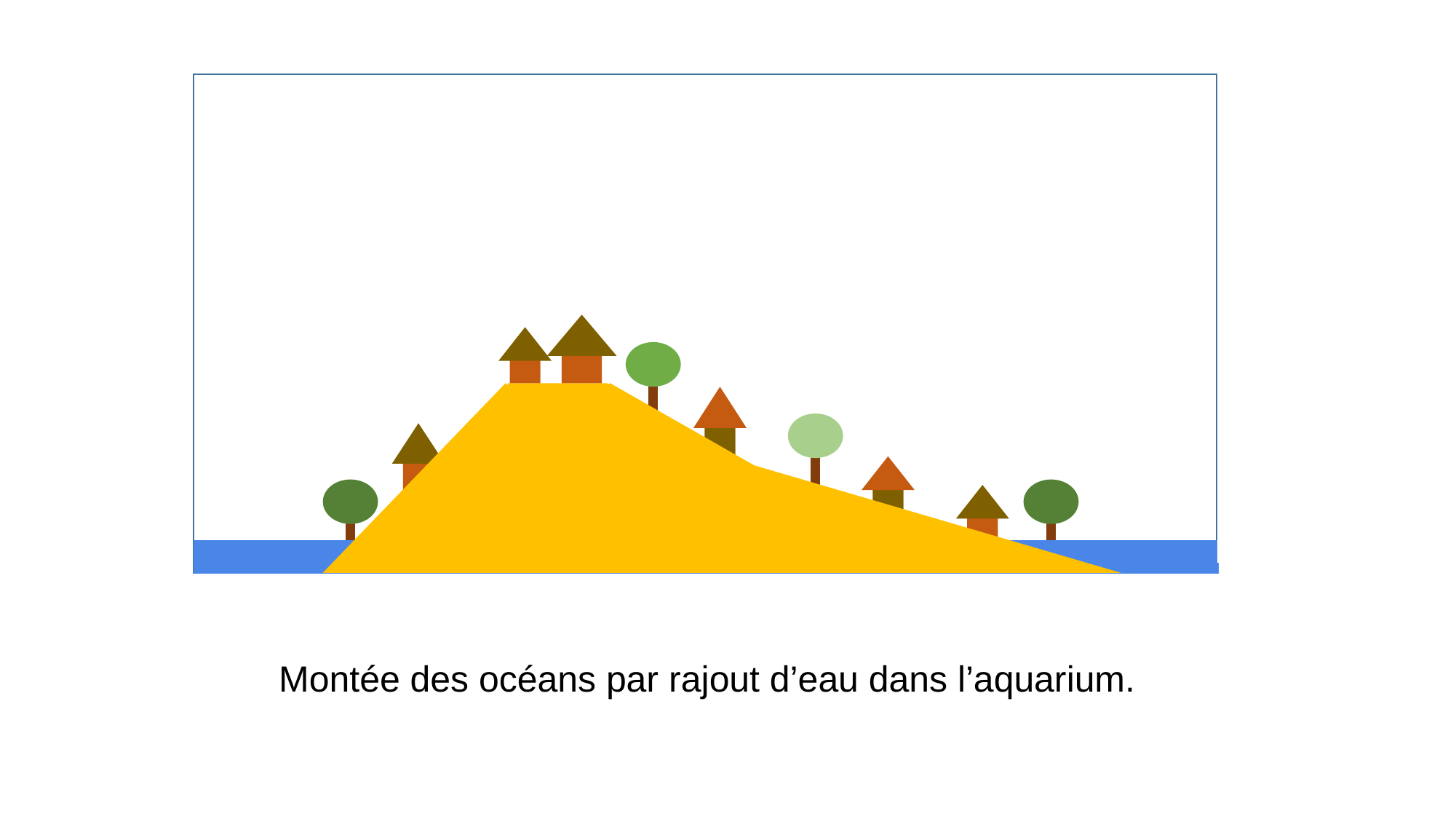

Montée des océans par rajout d’eau dans l’aquarium.